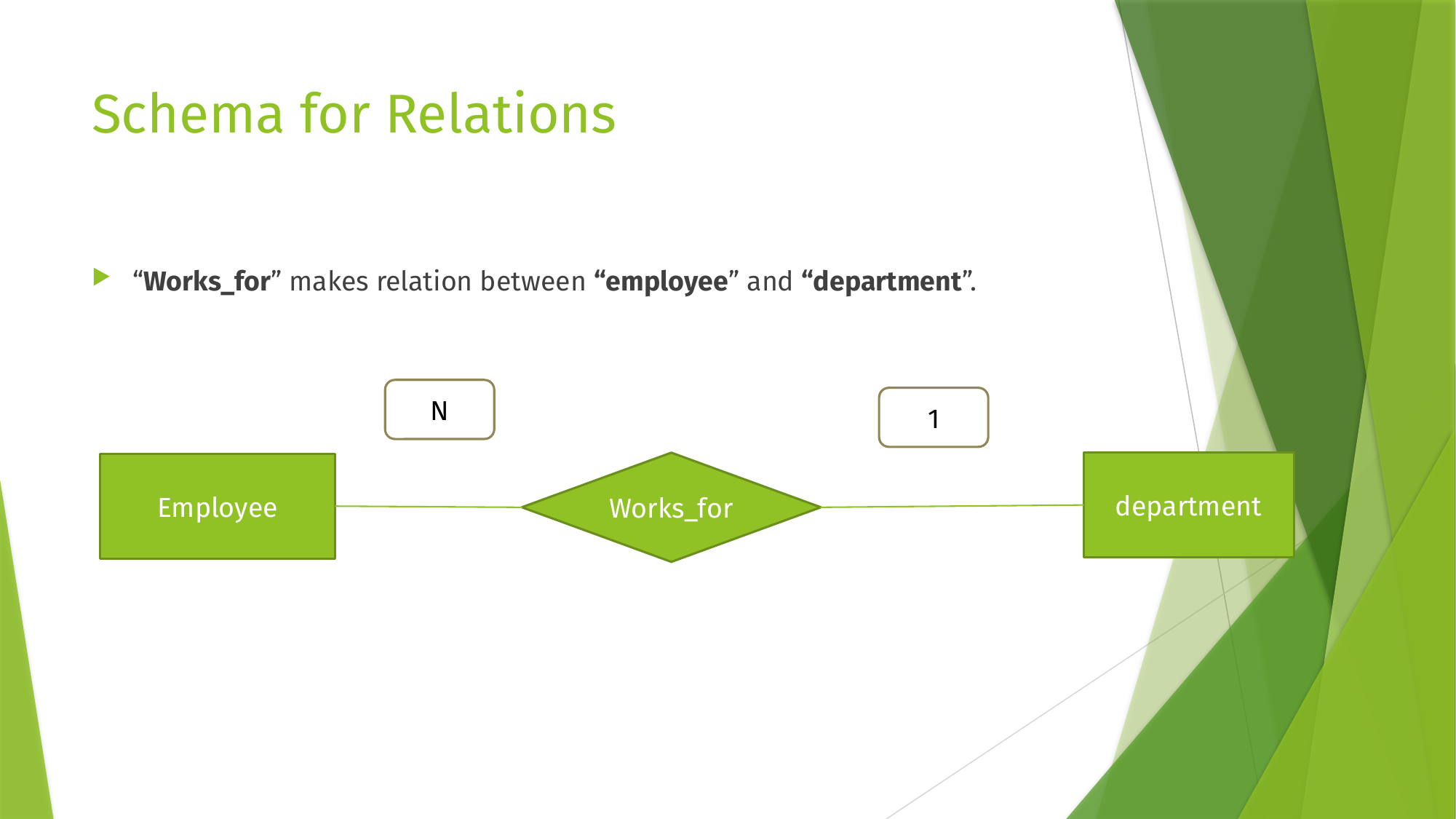

# Schema for Relations
“Works_for” makes relation between “employee” and “department”.

N
1
Works_for
department
Employee